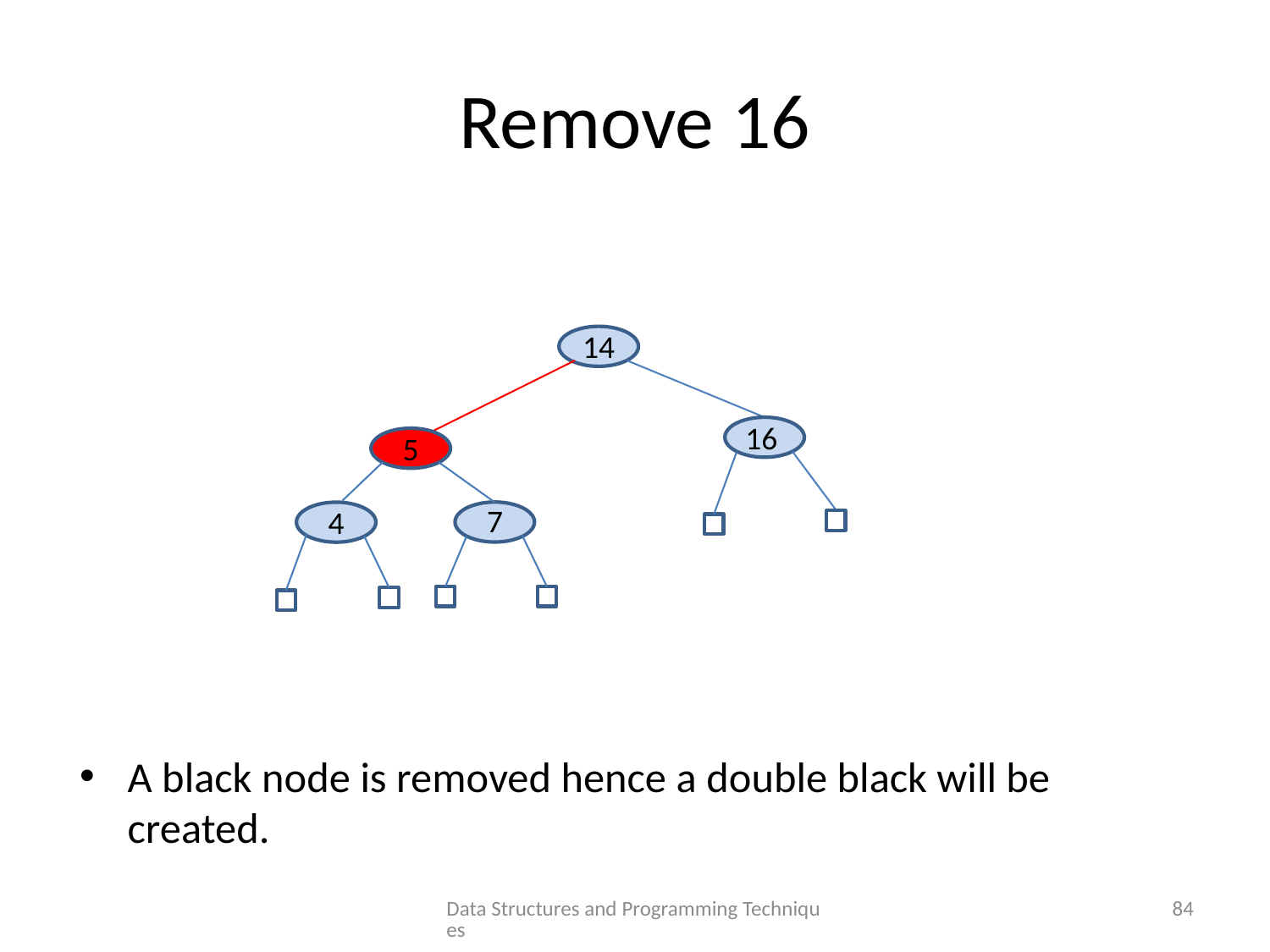

# Remove 16

A black node is removed hence a double black will be created.
14

16

5

7
4

Data Structures and Programming Techniques
84